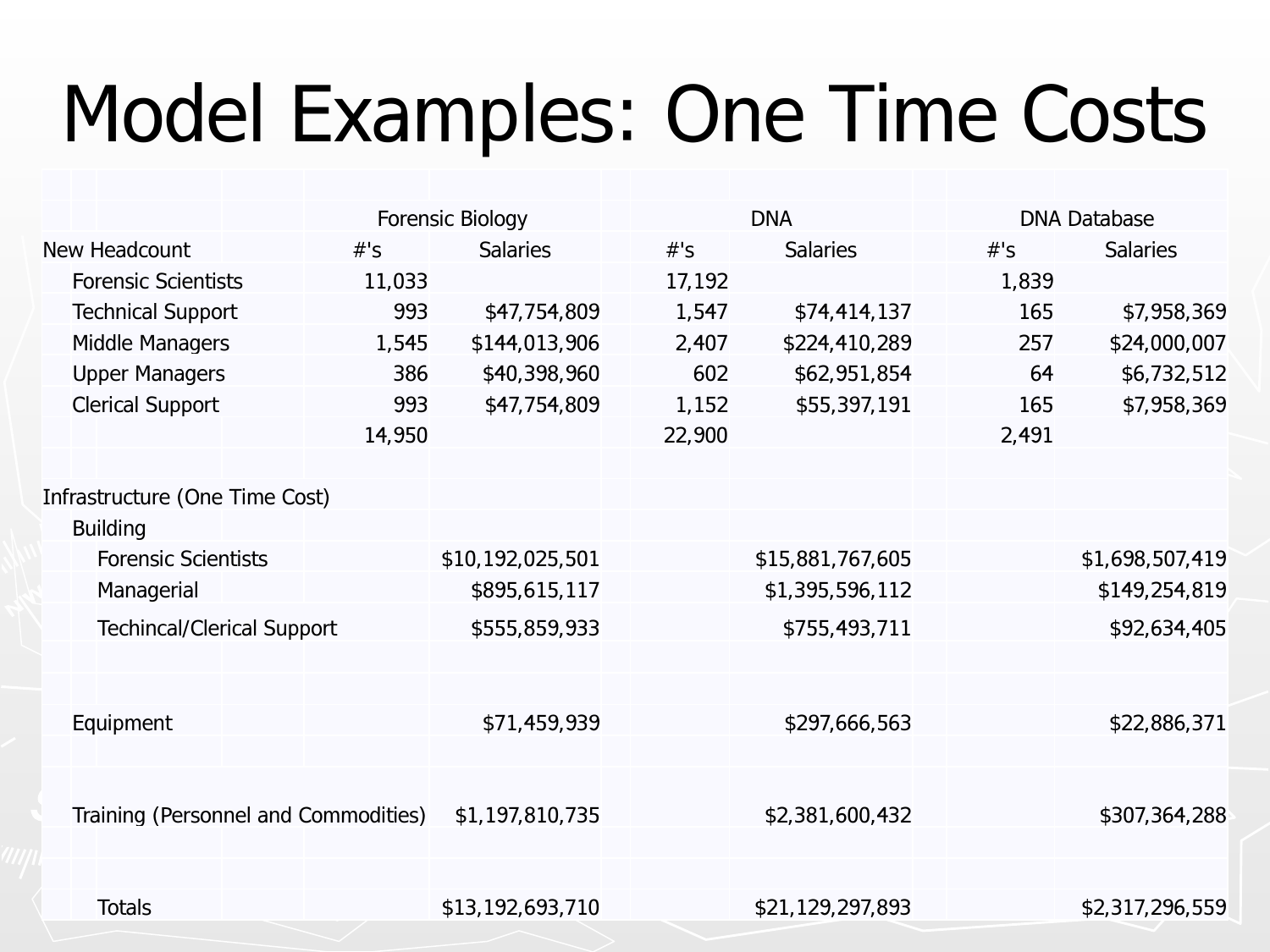

# Model Examples: One Time Costs
|  |  |  |  |  |  |  |  |  |  |  |  |
| --- | --- | --- | --- | --- | --- | --- | --- | --- | --- | --- | --- |
|  |  |  |  | Forensic Biology |  |  | DNA |  |  | DNA Database |  |
| New Headcount |  |  |  | #'s | Salaries |  | #'s | Salaries |  | #'s | Salaries |
|  | Forensic Scientists |  |  | 11,033 |  |  | 17,192 |  |  | 1,839 |  |
|  | Technical Support |  |  | 993 | $47,754,809 |  | 1,547 | $74,414,137 |  | 165 | $7,958,369 |
|  | Middle Managers |  |  | 1,545 | $144,013,906 |  | 2,407 | $224,410,289 |  | 257 | $24,000,007 |
|  | Upper Managers |  |  | 386 | $40,398,960 |  | 602 | $62,951,854 |  | 64 | $6,732,512 |
|  | Clerical Support |  |  | 993 | $47,754,809 |  | 1,152 | $55,397,191 |  | 165 | $7,958,369 |
|  |  |  |  | 14,950 |  |  | 22,900 |  |  | 2,491 |  |
|  |  |  |  |  |  |  |  |  |  |  |  |
| Infrastructure (One Time Cost) |  |  |  |  |  |  |  |  |  |  |  |
|  | Building |  |  |  |  |  |  |  |  |  |  |
|  |  | Forensic Scientists |  |  | $10,192,025,501 |  |  | $15,881,767,605 |  |  | $1,698,507,419 |
|  |  | Managerial |  |  | $895,615,117 |  |  | $1,395,596,112 |  |  | $149,254,819 |
|  |  | Techincal/Clerical Support |  |  | $555,859,933 |  |  | $755,493,711 |  |  | $92,634,405 |
|  |  |  |  |  |  |  |  |  |  |  |  |
|  |  |  |  |  |  |  |  |  |  |  |  |
|  | Equipment |  |  |  | $71,459,939 |  |  | $297,666,563 |  |  | $22,886,371 |
|  |  |  |  |  |  |  |  |  |  |  |  |
|  | Training (Personnel and Commodities) |  |  |  | $1,197,810,735 |  |  | $2,381,600,432 |  |  | $307,364,288 |
|  |  |  |  |  |  |  |  |  |  |  |  |
|  |  |  |  |  |  |  |  |  |  |  |  |
|  |  | Totals |  |  | $13,192,693,710 |  |  | $21,129,297,893 |  |  | $2,317,296,559 |